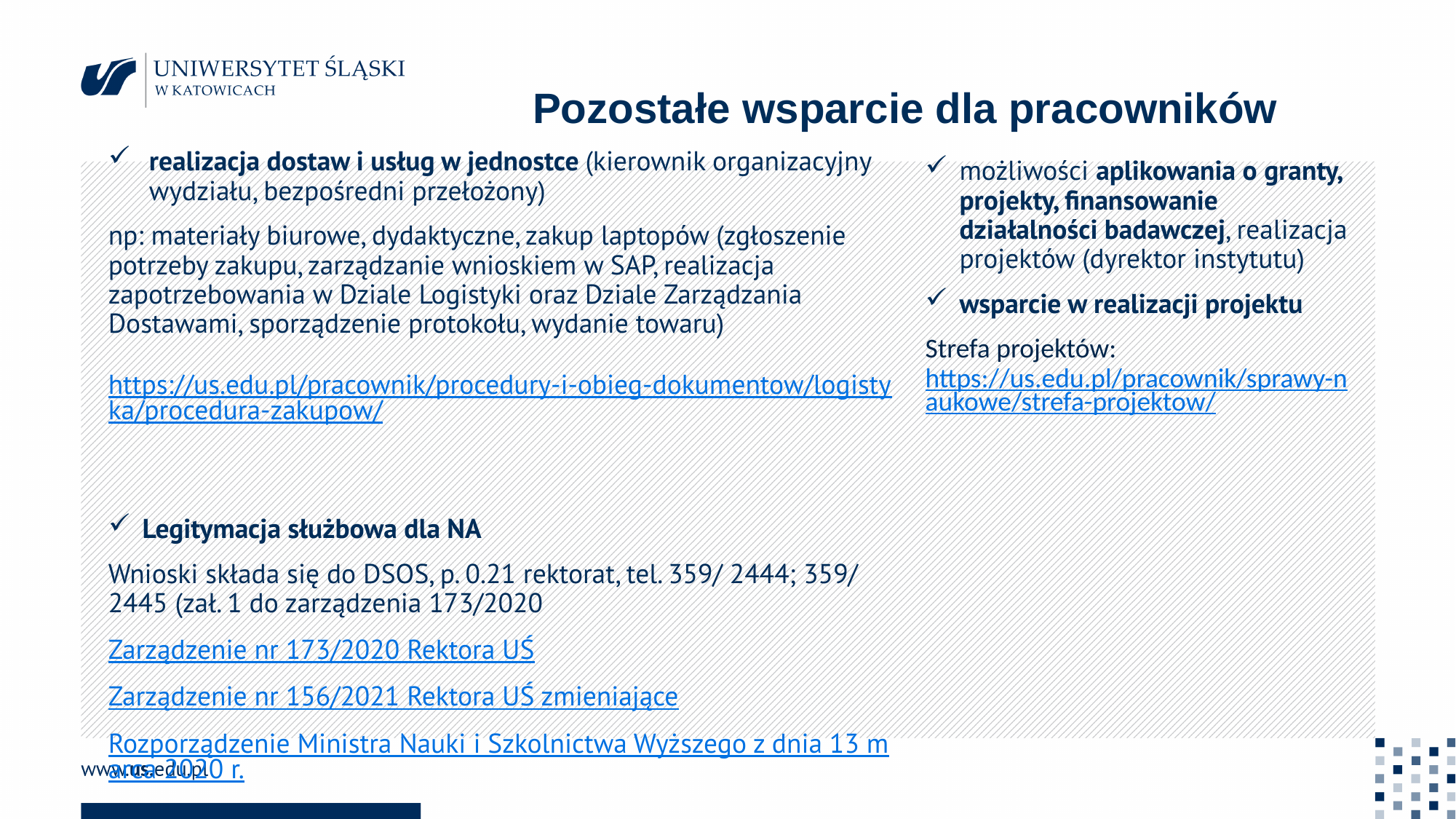

# Pozostałe wsparcie dla pracowników
realizacja dostaw i usług w jednostce (kierownik organizacyjny wydziału, bezpośredni przełożony)
np: materiały biurowe, dydaktyczne, zakup laptopów (zgłoszenie potrzeby zakupu, zarządzanie wnioskiem w SAP, realizacja zapotrzebowania w Dziale Logistyki oraz Dziale Zarządzania Dostawami, sporządzenie protokołu, wydanie towaru)
https://us.edu.pl/pracownik/procedury-i-obieg-dokumentow/logistyka/procedura-zakupow/

Legitymacja służbowa dla NA
Wnioski składa się do DSOS, p. 0.21 rektorat, tel. 359/ 2444; 359/ 2445 (zał. 1 do zarządzenia 173/2020
Zarządzenie nr 173/2020 Rektora UŚ
Zarządzenie nr 156/2021 Rektora UŚ zmieniające
Rozporządzenie Ministra Nauki i Szkolnictwa Wyższego z dnia 13 marca 2020 r.
możliwości aplikowania o granty, projekty, finansowanie działalności badawczej, realizacja projektów (dyrektor instytutu)
wsparcie w realizacji projektu
Strefa projektów: https://us.edu.pl/pracownik/sprawy-naukowe/strefa-projektow/